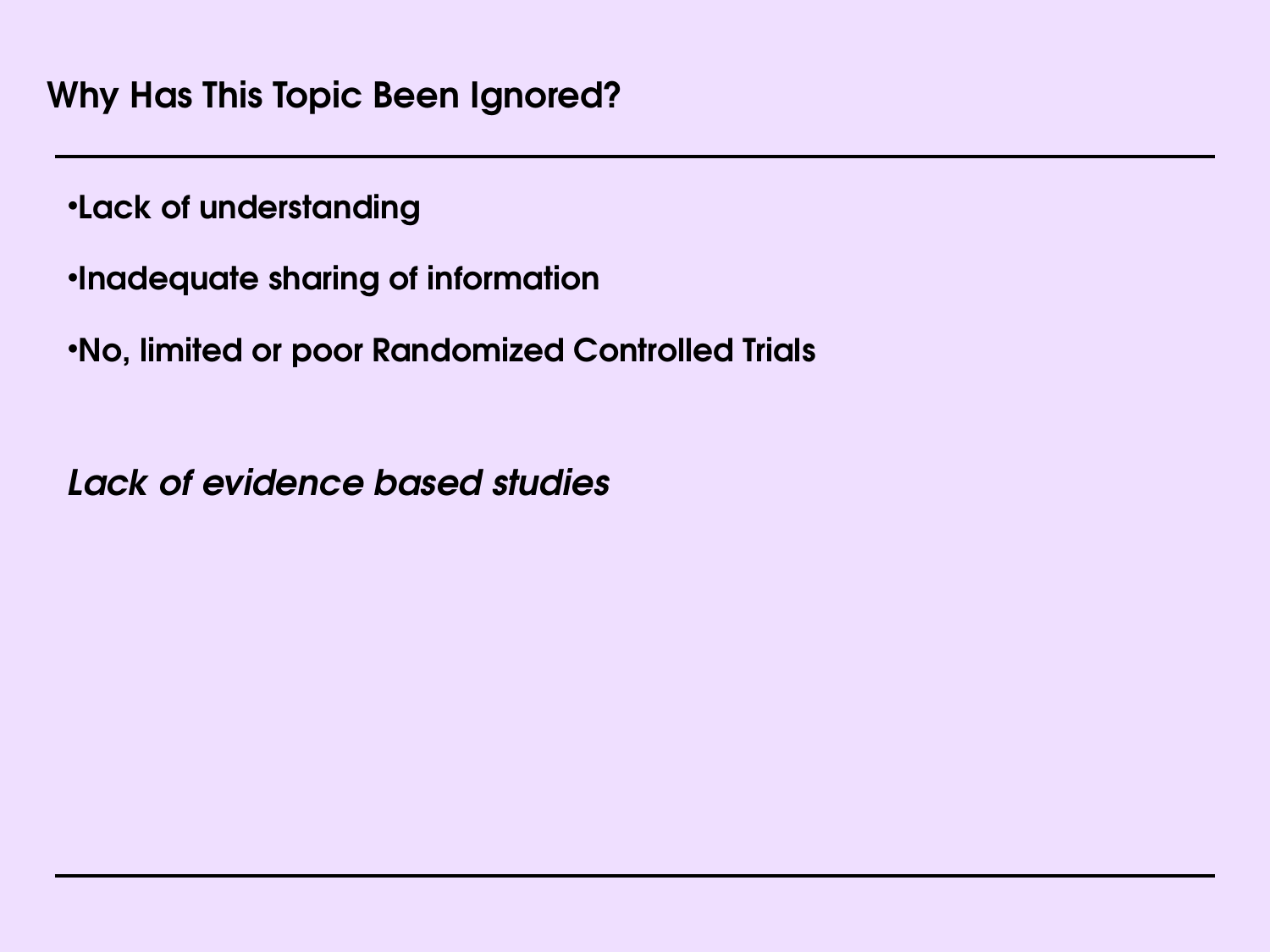

Why Has This Topic Been Ignored?
| Lack of understanding Inadequate sharing of information No, limited or poor Randomized Controlled Trials Lack of evidence based studies |
| --- |